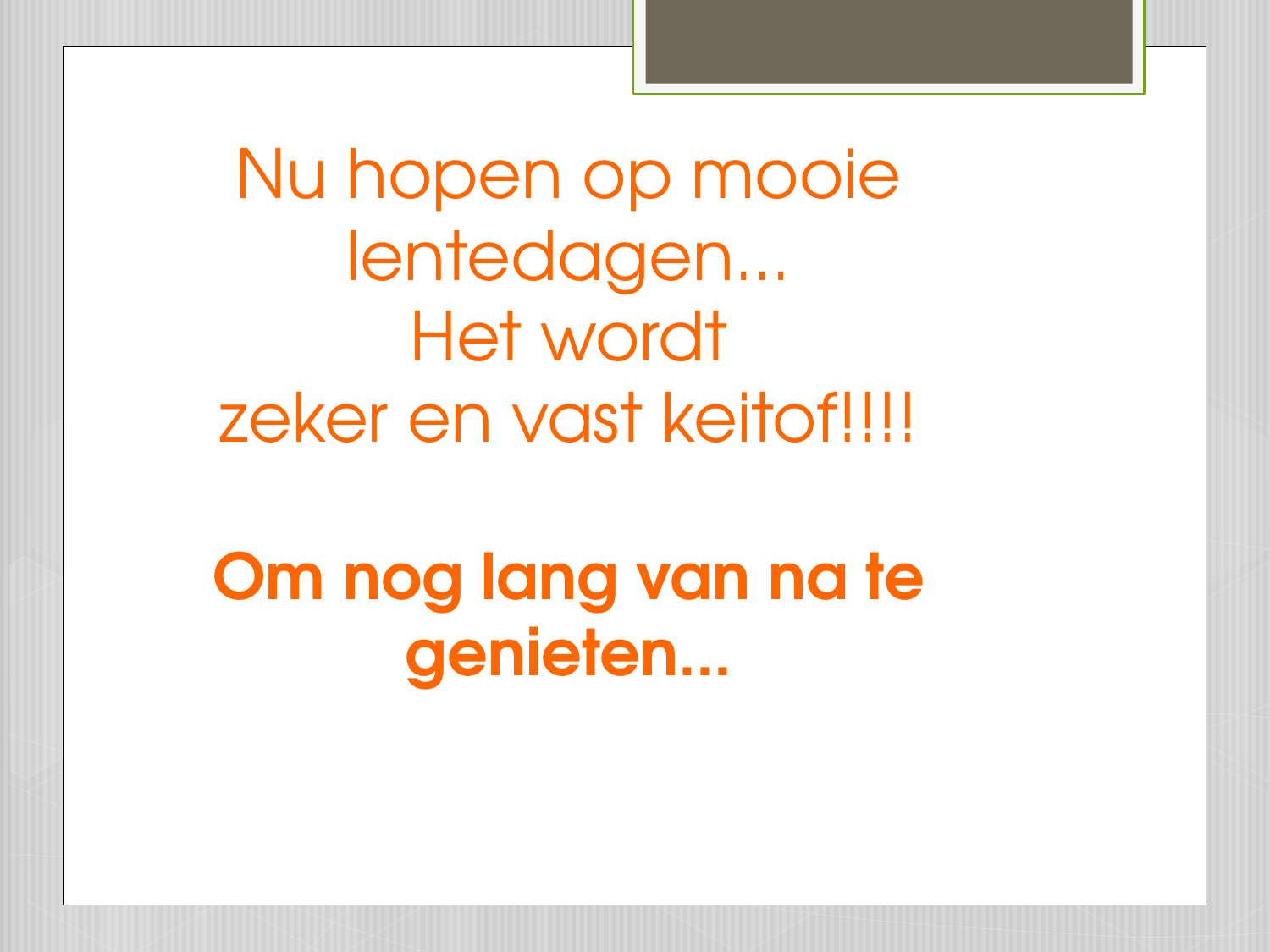

# Nu hopen op mooie lentedagen... Het wordt zeker en vast keitof!!!!
Om nog lang van na te genieten...